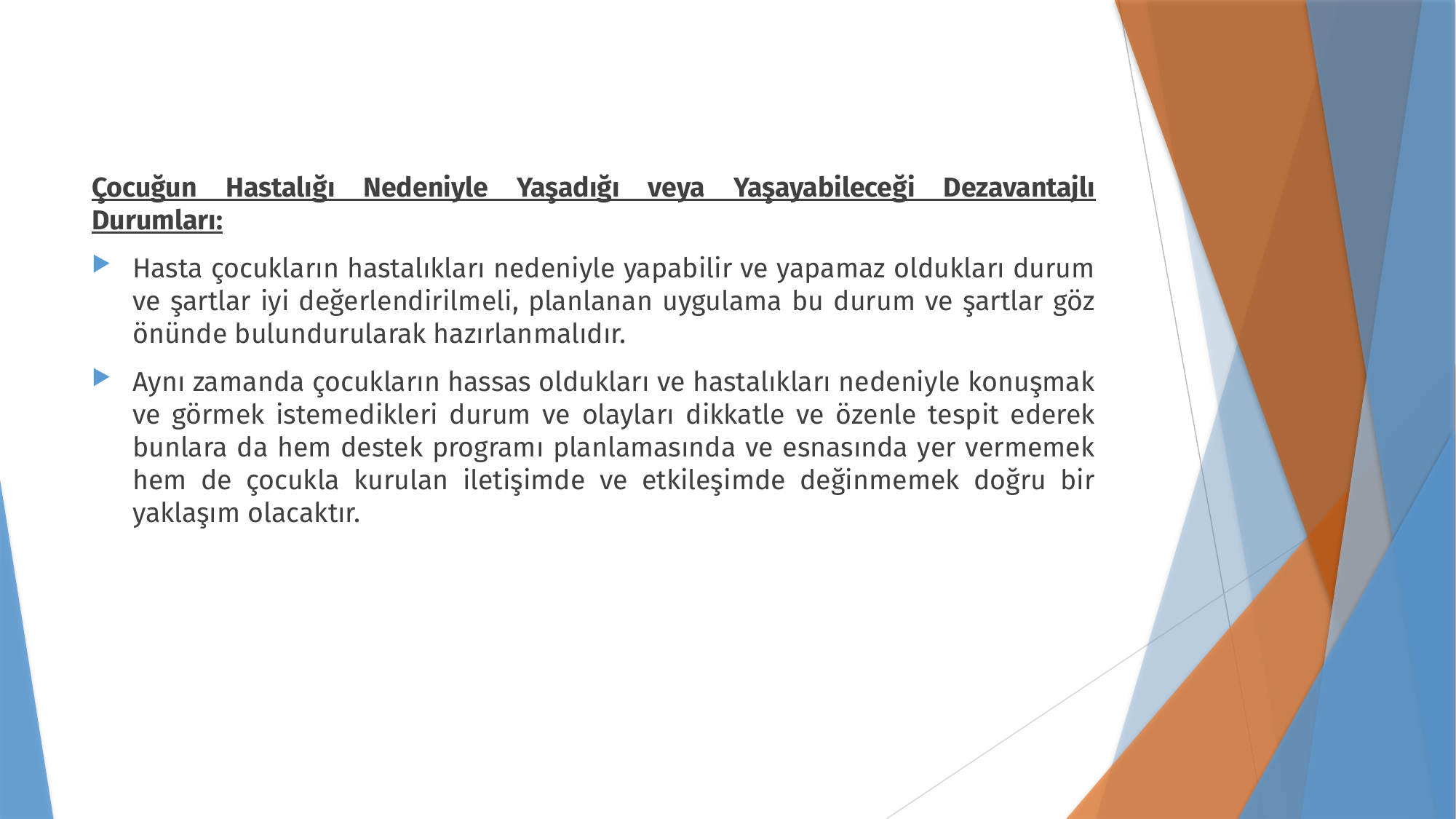

Çocuğun Hastalığı Nedeniyle Yaşadığı veya Yaşayabileceği Dezavantajlı Durumları:
Hasta çocukların hastalıkları nedeniyle yapabilir ve yapamaz oldukları durum ve şartlar iyi değerlendirilmeli, planlanan uygulama bu durum ve şartlar göz önünde bulundurularak hazırlanmalıdır.
Aynı zamanda çocukların hassas oldukları ve hastalıkları nedeniyle konuşmak ve görmek istemedikleri durum ve olayları dikkatle ve özenle tespit ederek bunlara da hem destek programı planlamasında ve esnasında yer vermemek hem de çocukla kurulan iletişimde ve etkileşimde değinmemek doğru bir yaklaşım olacaktır.